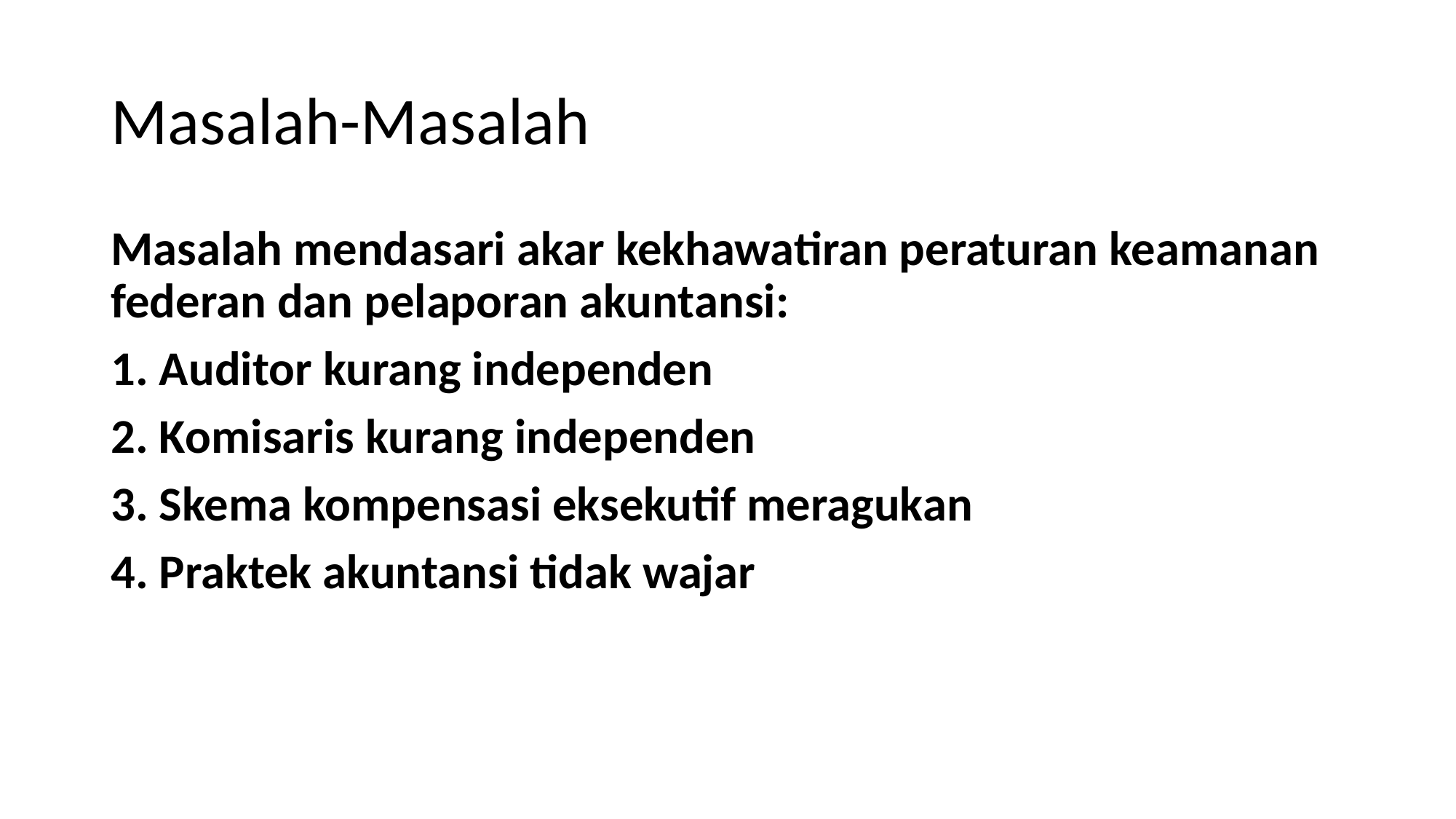

# Masalah-Masalah
Masalah mendasari akar kekhawatiran peraturan keamanan federan dan pelaporan akuntansi:
1. Auditor kurang independen
2. Komisaris kurang independen
3. Skema kompensasi eksekutif meragukan
4. Praktek akuntansi tidak wajar